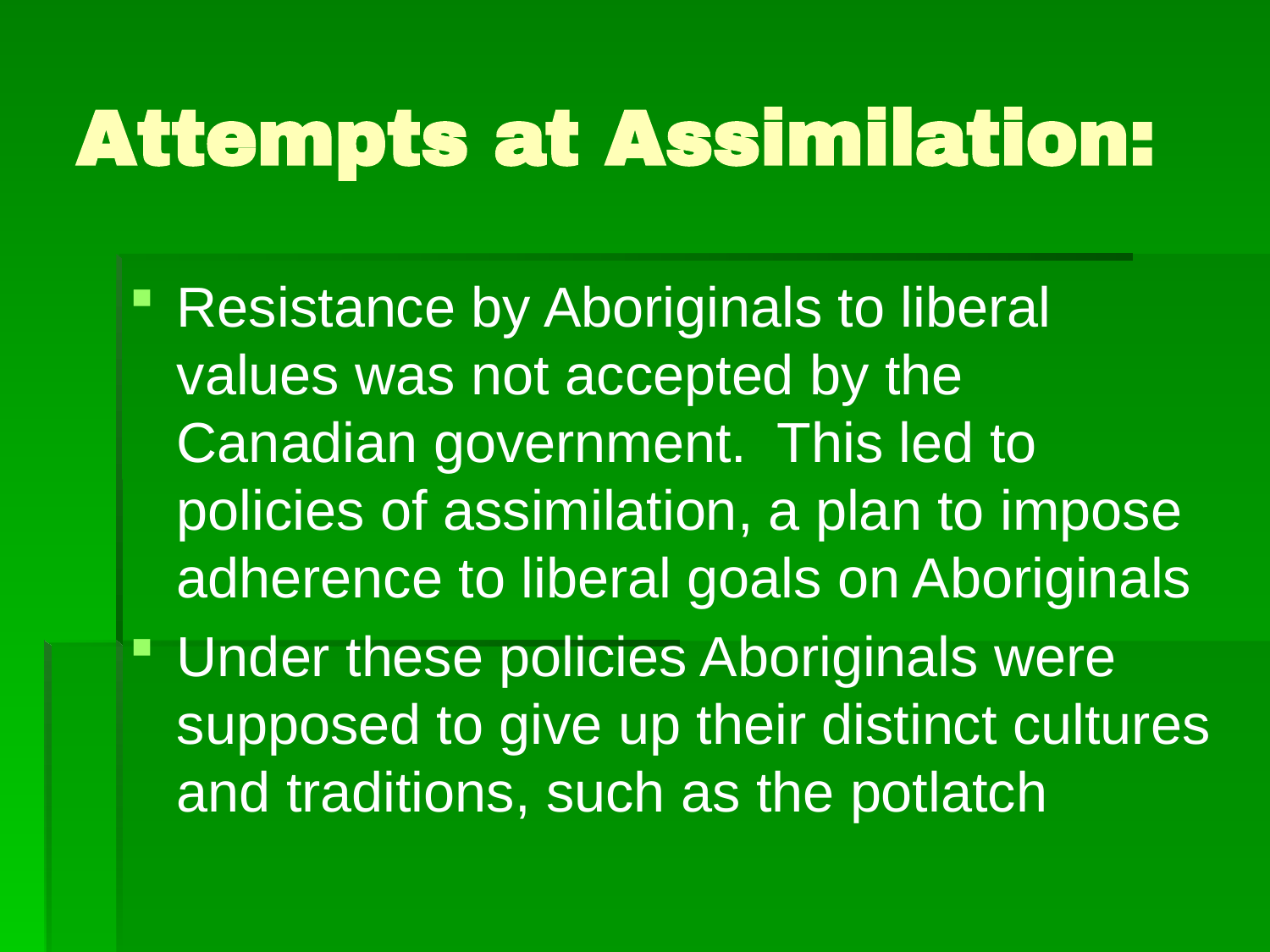

# Attempts at Assimilation:
Resistance by Aboriginals to liberal values was not accepted by the Canadian government.  This led to policies of assimilation, a plan to impose adherence to liberal goals on Aboriginals
Under these policies Aboriginals were supposed to give up their distinct cultures and traditions, such as the potlatch